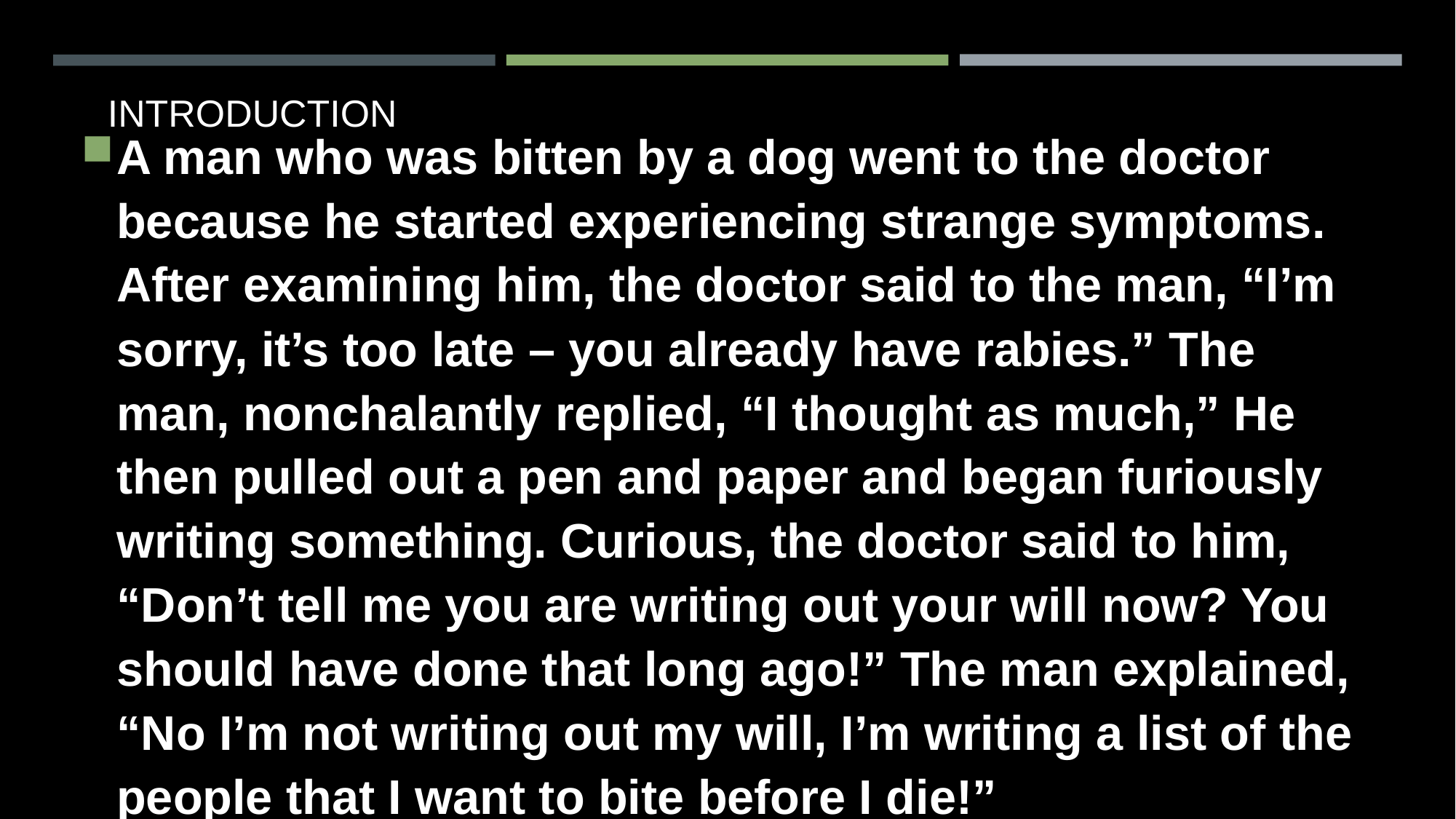

# Introduction
A man who was bitten by a dog went to the doctor because he started experiencing strange symptoms. After examining him, the doctor said to the man, “I’m sorry, it’s too late – you already have rabies.” The man, nonchalantly replied, “I thought as much,” He then pulled out a pen and paper and began furiously writing something. Curious, the doctor said to him, “Don’t tell me you are writing out your will now? You should have done that long ago!” The man explained, “No I’m not writing out my will, I’m writing a list of the people that I want to bite before I die!”